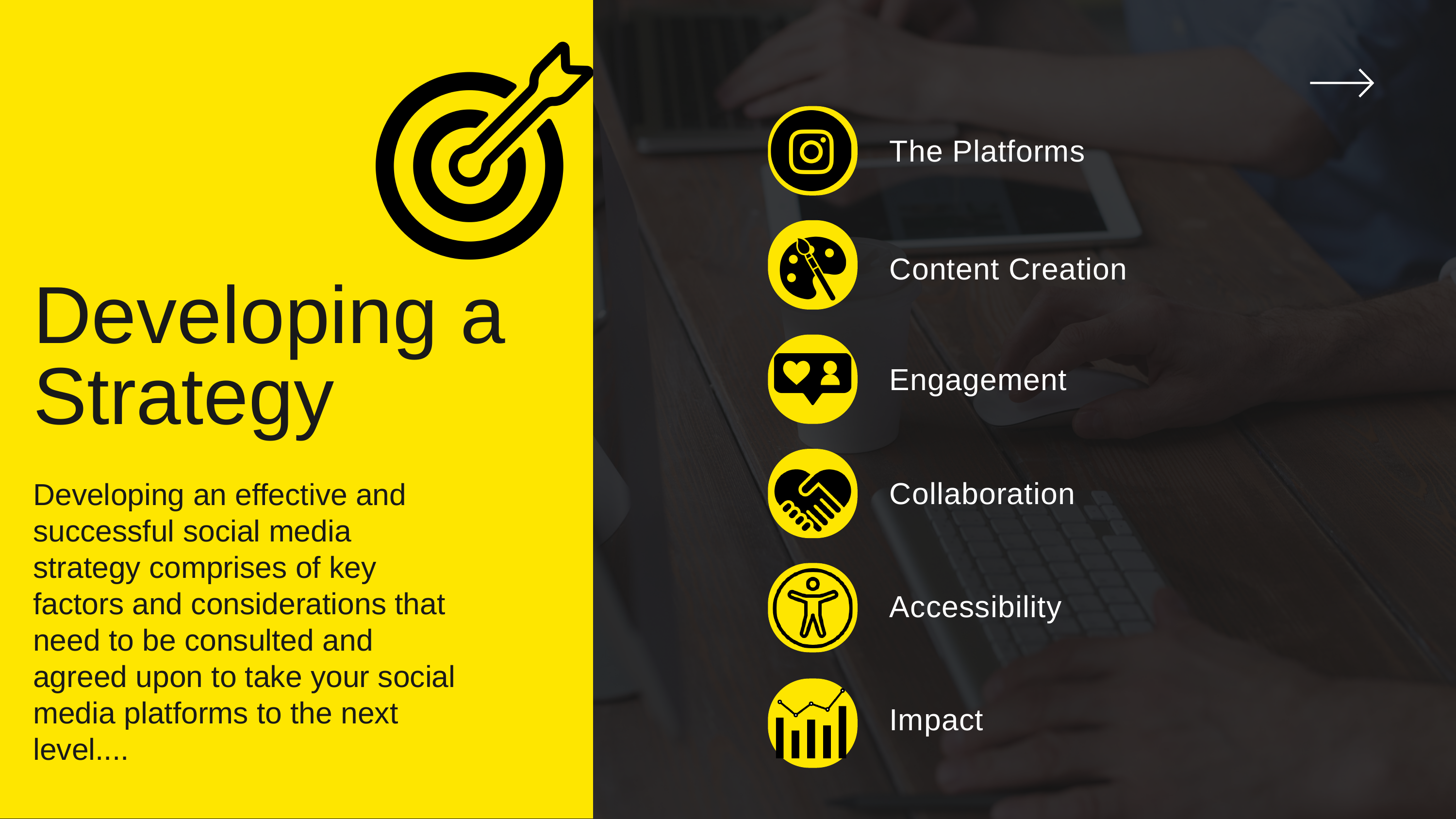

The Platforms

Content Creation
Developing a Strategy

Engagement

Collaboration
Developing an effective and successful social media strategy comprises of key factors and considerations that need to be consulted and agreed upon to take your social media platforms to the next level....

Accessibility

Impact